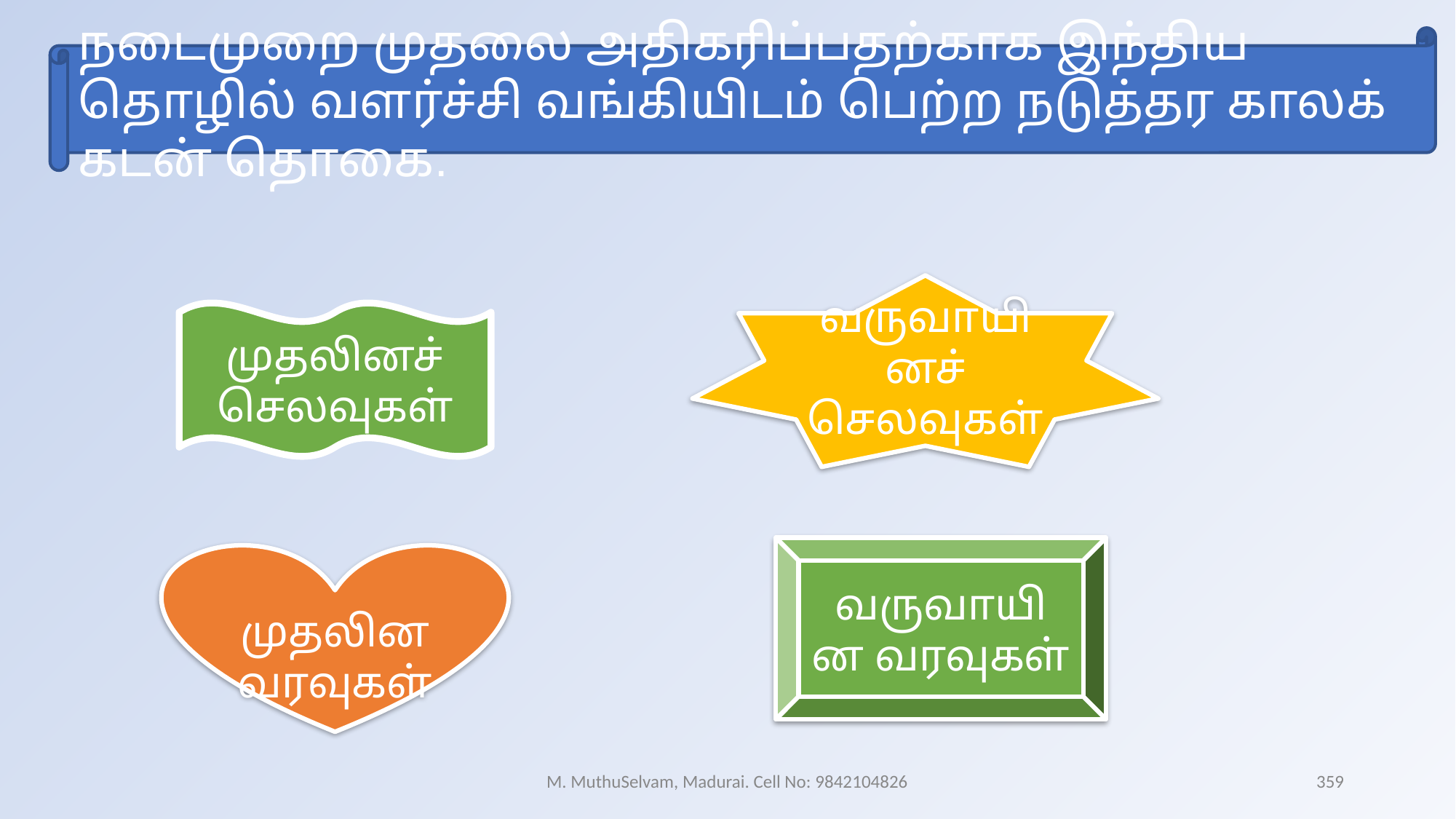

நடைமுறை முதலை அதிகரிப்பதற்காக இந்திய தொழில் வளர்ச்சி வங்கியிடம் பெற்ற நடுத்தர காலக் கடன் தொகை.
வருவாயினச் செலவுகள்
முதலினச் செலவுகள்
வருவாயின வரவுகள்

முதலின வரவுகள்
M. MuthuSelvam, Madurai. Cell No: 9842104826
359